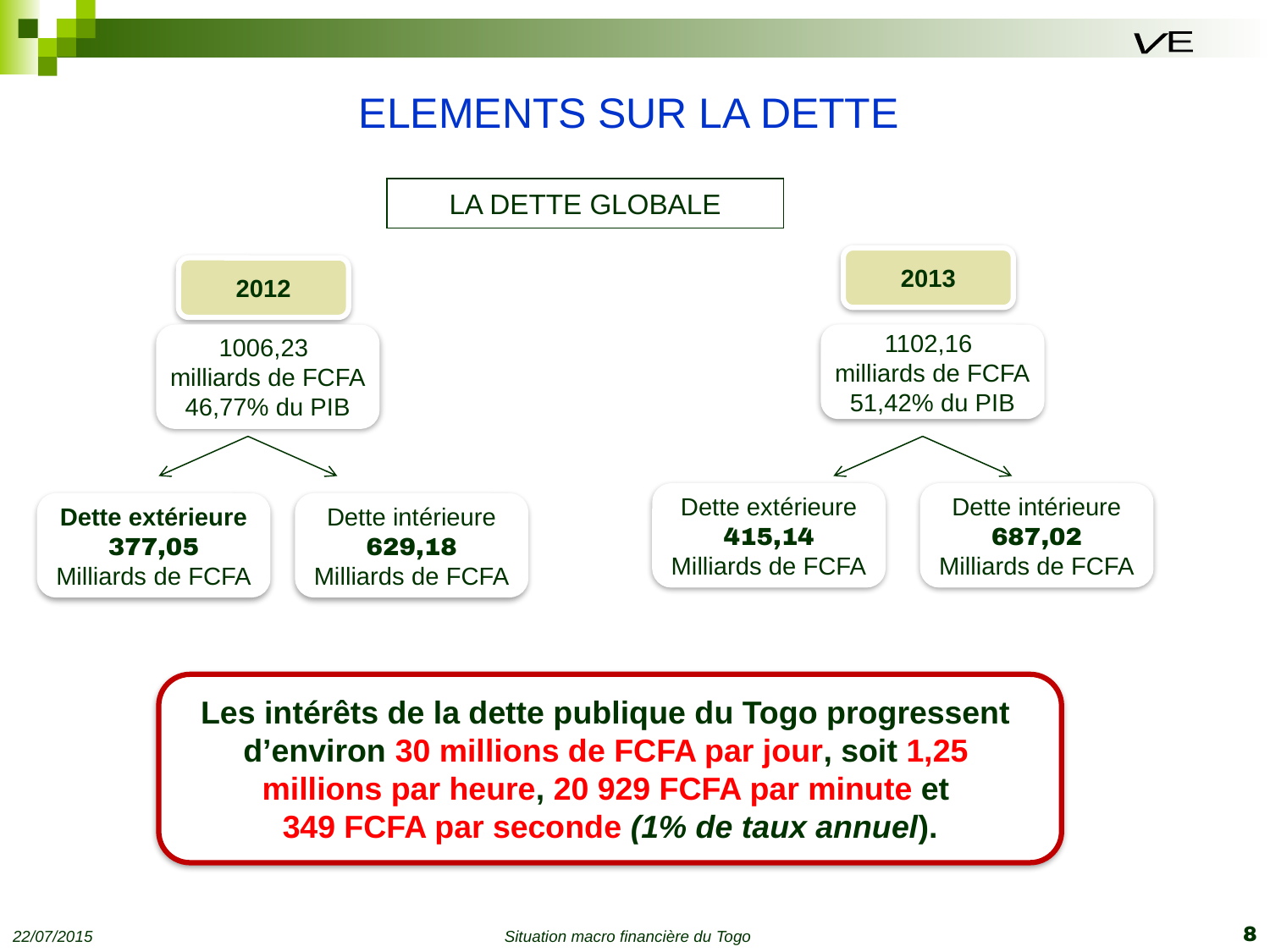

E
V
# ELEMENTS SUR LA DETTE
LA DETTE GLOBALE
2013
2012
1006,23
milliards de FCFA
46,77% du PIB
1102,16
milliards de FCFA
51,42% du PIB
Dette extérieure
415,14
Milliards de FCFA
Dette intérieure
687,02
Milliards de FCFA
Dette extérieure
377,05
Milliards de FCFA
Dette intérieure
629,18
Milliards de FCFA
Les intérêts de la dette publique du Togo progressent
d’environ 30 millions de FCFA par jour, soit 1,25
millions par heure, 20 929 FCFA par minute et
349 FCFA par seconde (1% de taux annuel).
22/07/2015
Situation macro financière du Togo
8